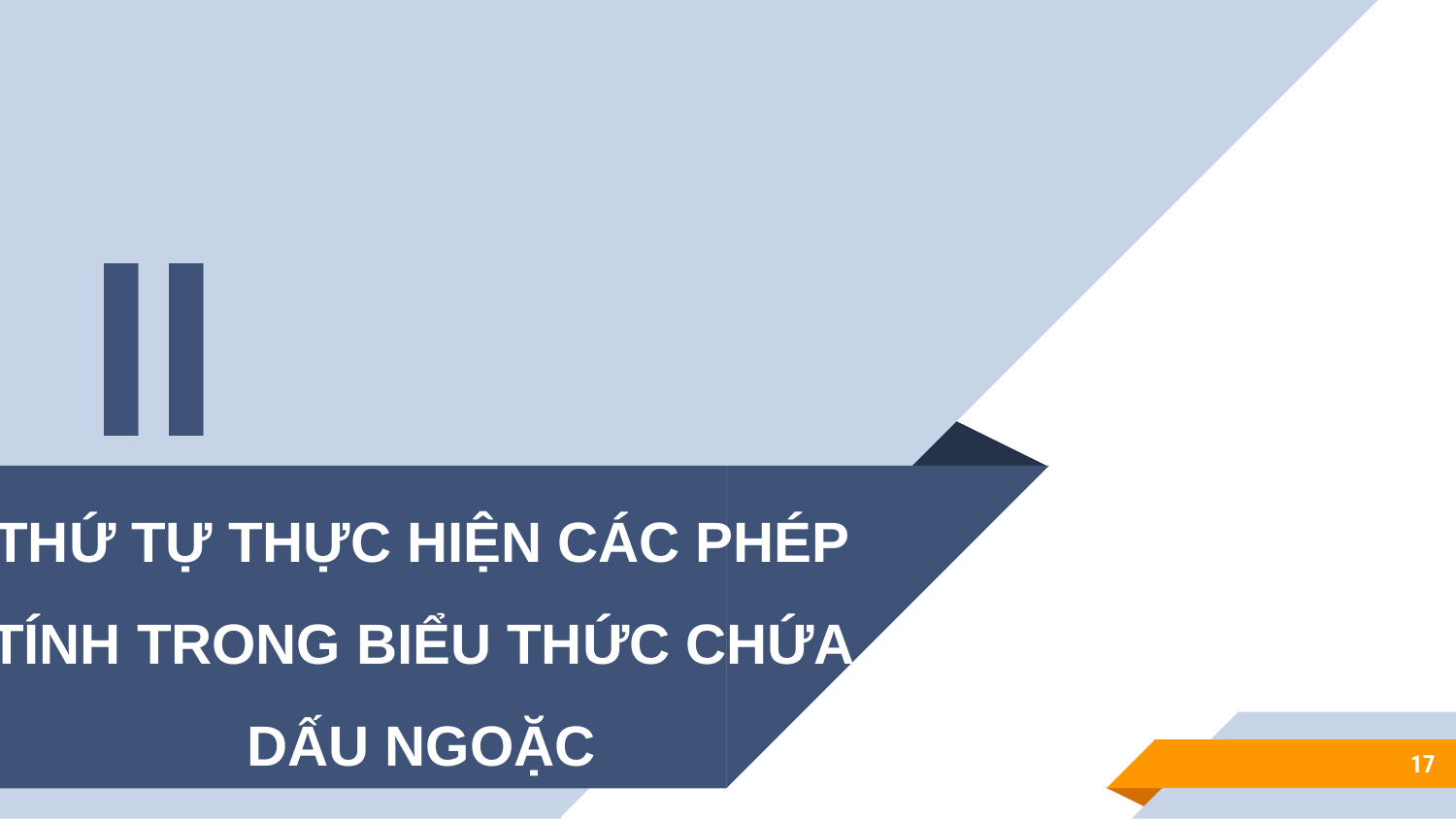

II
THỨ TỰ THỰC HIỆN CÁC PHÉP TÍNH TRONG BIỂU THỨC CHỨA DẤU NGOẶC
17